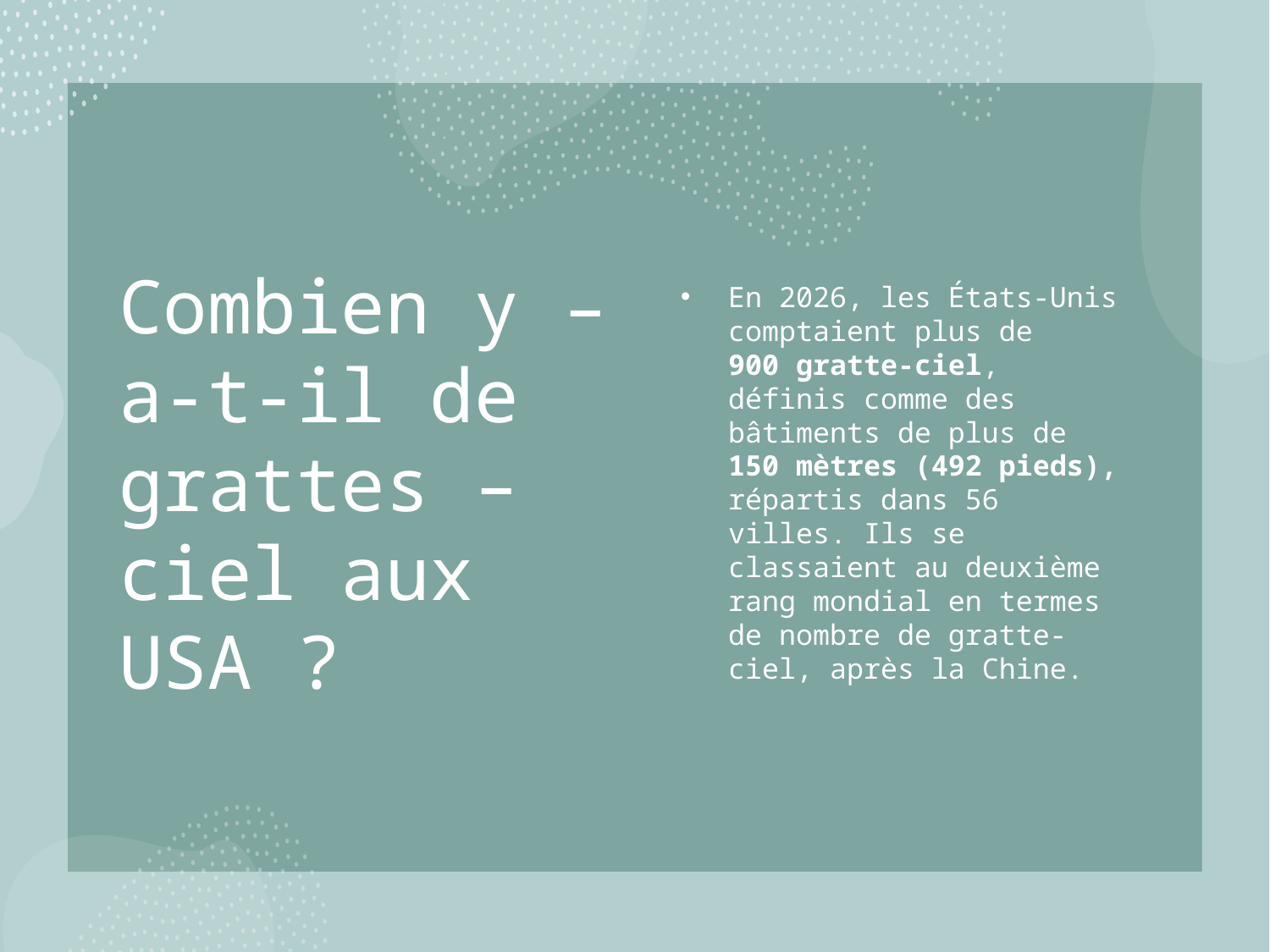

# Combien y –a-t-il de grattes –ciel aux USA ?
En 2026, les États-Unis comptaient plus de 900 gratte-ciel, définis comme des bâtiments de plus de 150 mètres (492 pieds), répartis dans 56 villes. Ils se classaient au deuxième rang mondial en termes de nombre de gratte-ciel, après la Chine.